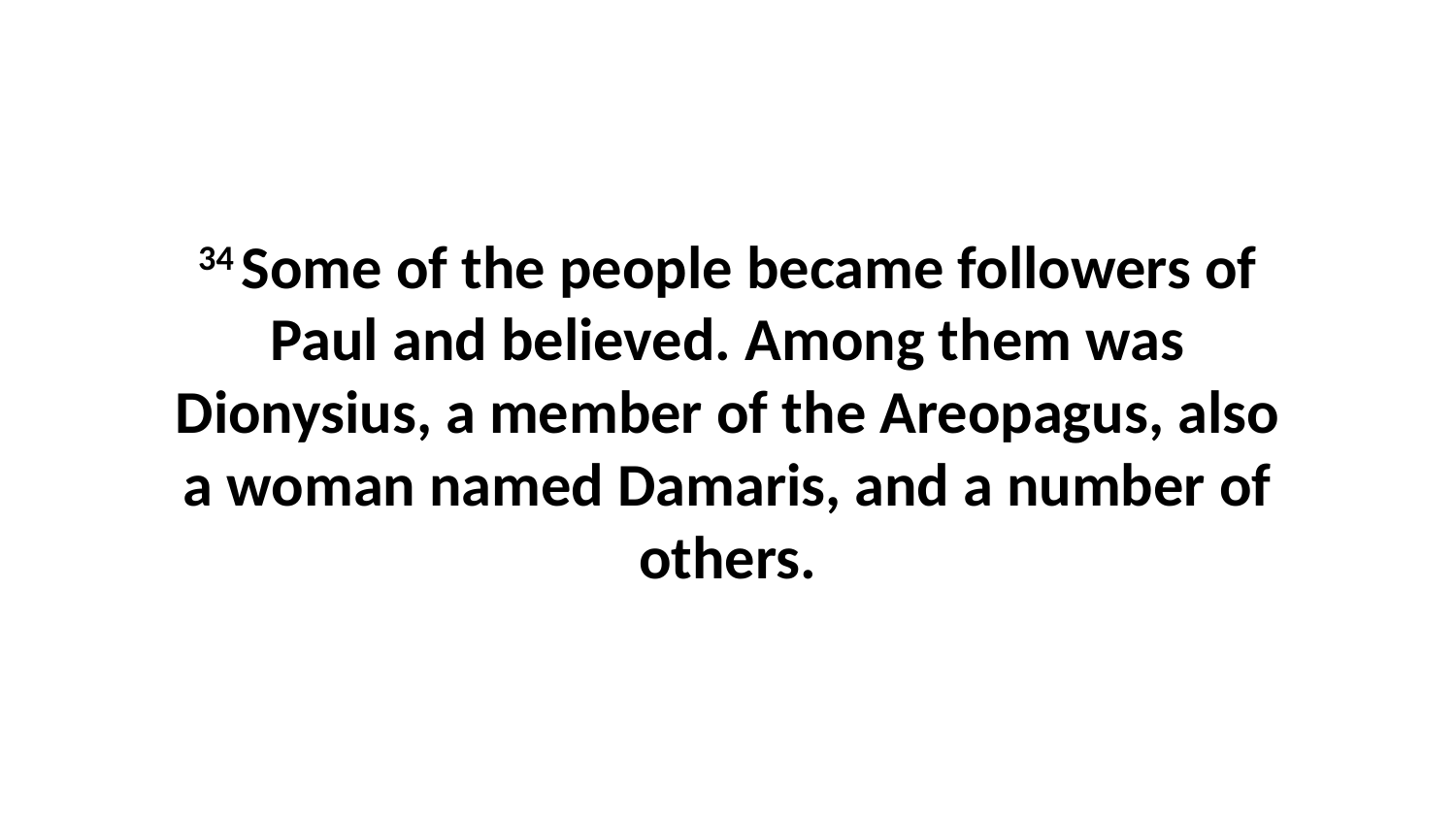

34 Some of the people became followers of Paul and believed. Among them was Dionysius, a member of the Areopagus, also a woman named Damaris, and a number of others.